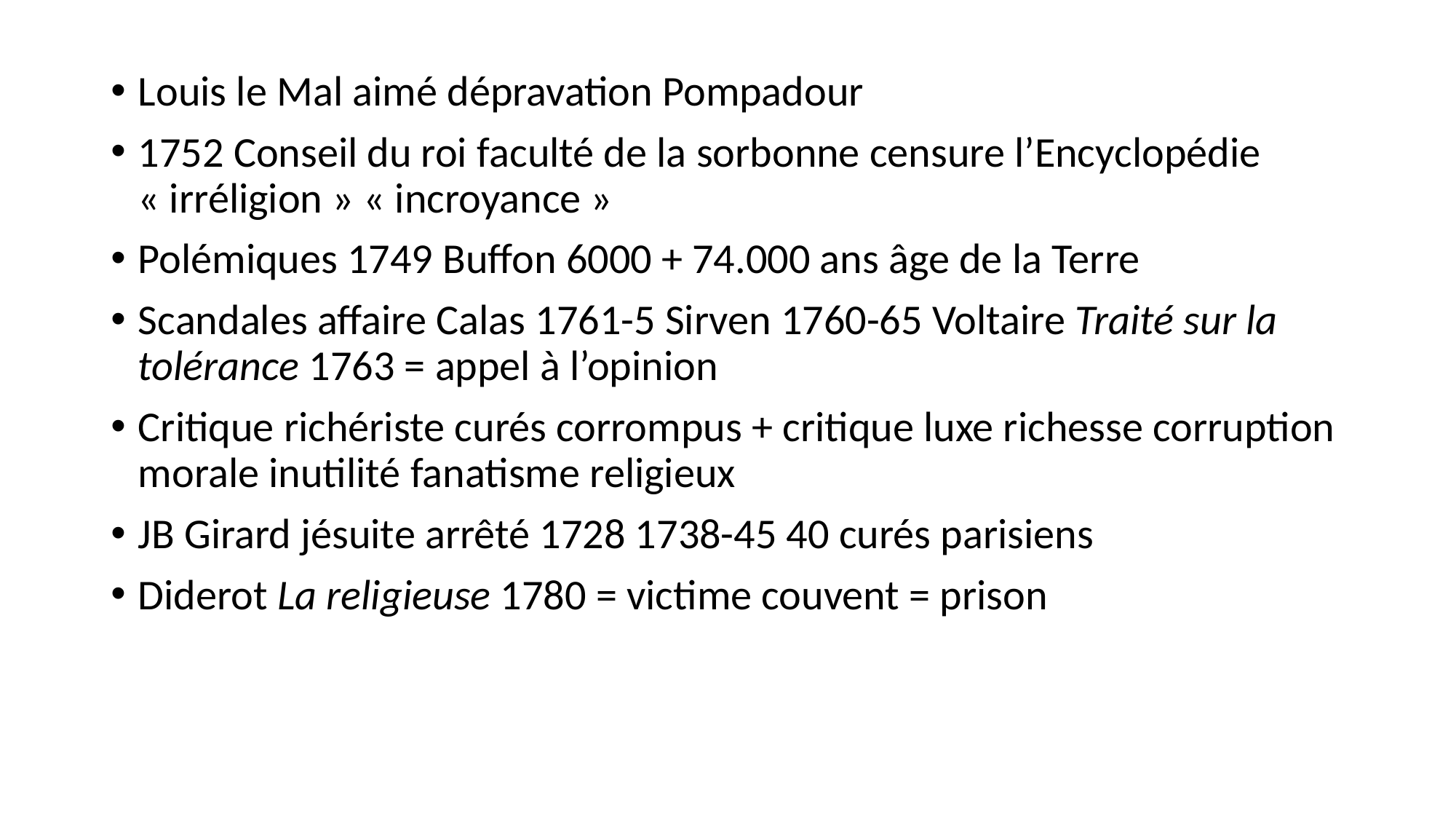

Louis le Mal aimé dépravation Pompadour
1752 Conseil du roi faculté de la sorbonne censure l’Encyclopédie « irréligion » « incroyance »
Polémiques 1749 Buffon 6000 + 74.000 ans âge de la Terre
Scandales affaire Calas 1761-5 Sirven 1760-65 Voltaire Traité sur la tolérance 1763 = appel à l’opinion
Critique richériste curés corrompus + critique luxe richesse corruption morale inutilité fanatisme religieux
JB Girard jésuite arrêté 1728 1738-45 40 curés parisiens
Diderot La religieuse 1780 = victime couvent = prison